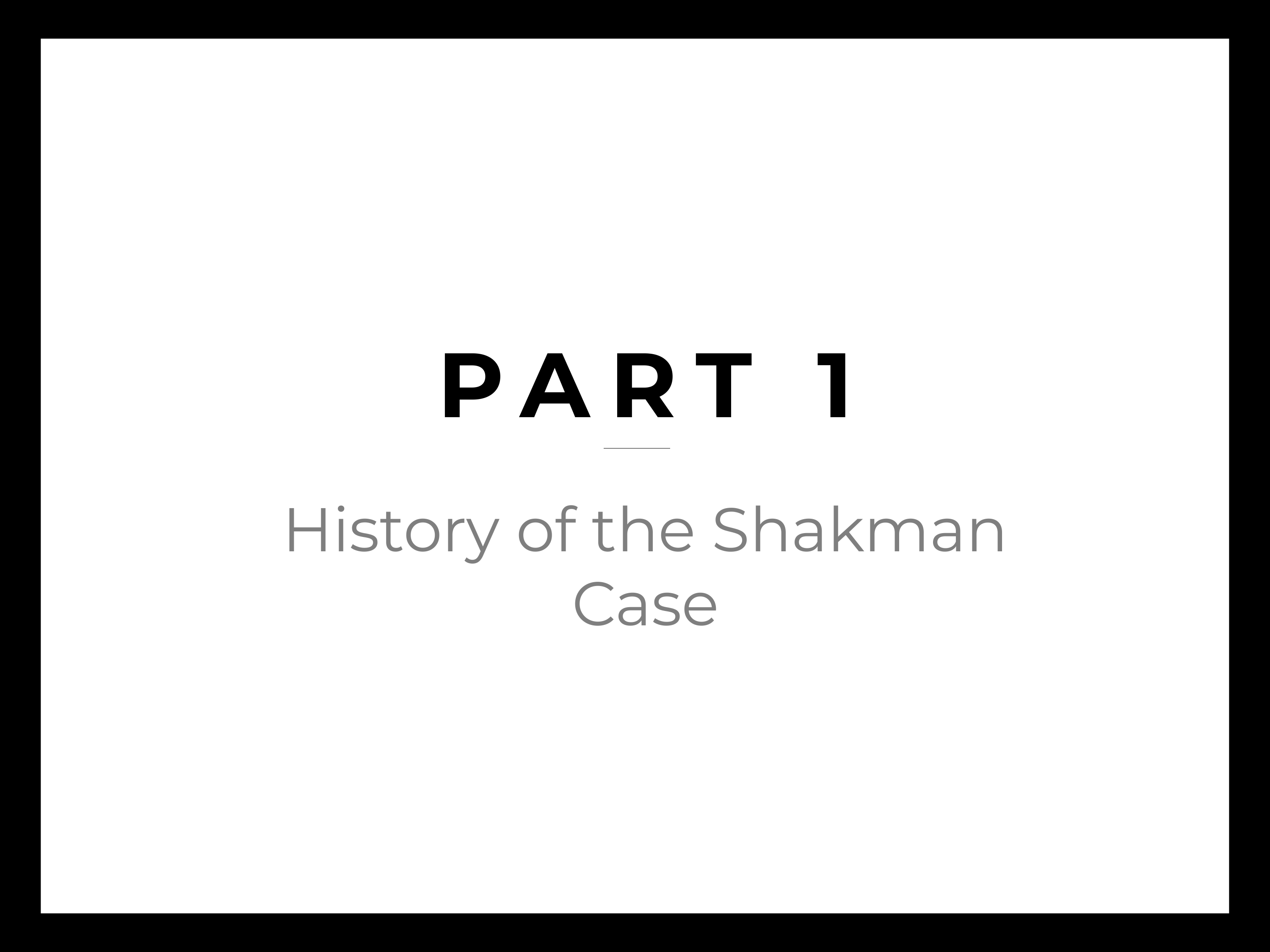

PART 1
PART 1
History of the Shakman Case
History of the Shakman Case